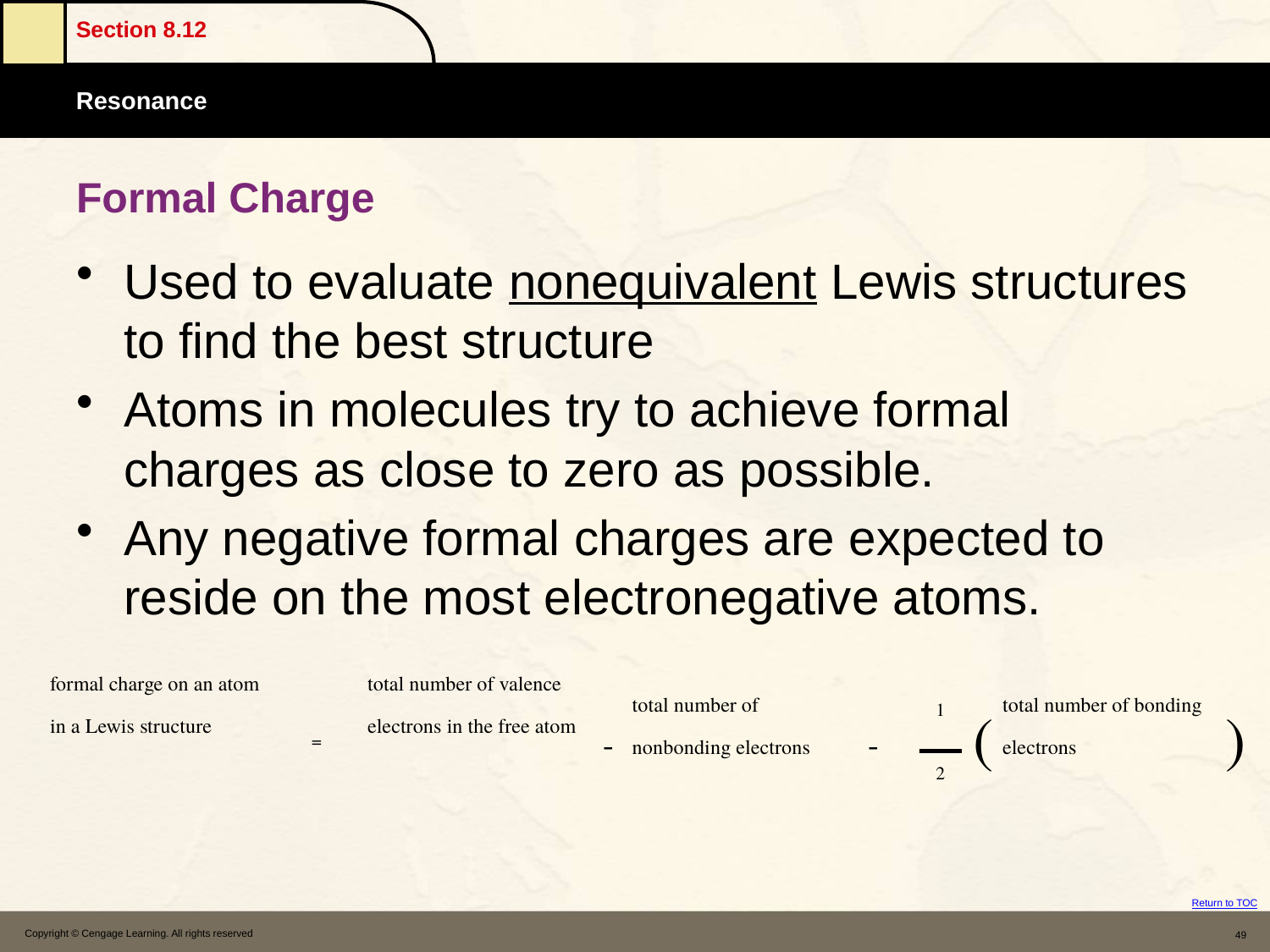

# Formal Charge
Used to evaluate nonequivalent Lewis structures to find the best structure
Atoms in molecules try to achieve formal charges as close to zero as possible.
Any negative formal charges are expected to reside on the most electronegative atoms.

formal charge on an atom in a Lewis structure
=
total number of valence electrons in the free atom
-
total number of nonbonding electrons
-
(
total number of bonding electrons
 )
1
2

Copyright © Cengage Learning. All rights reserved
49